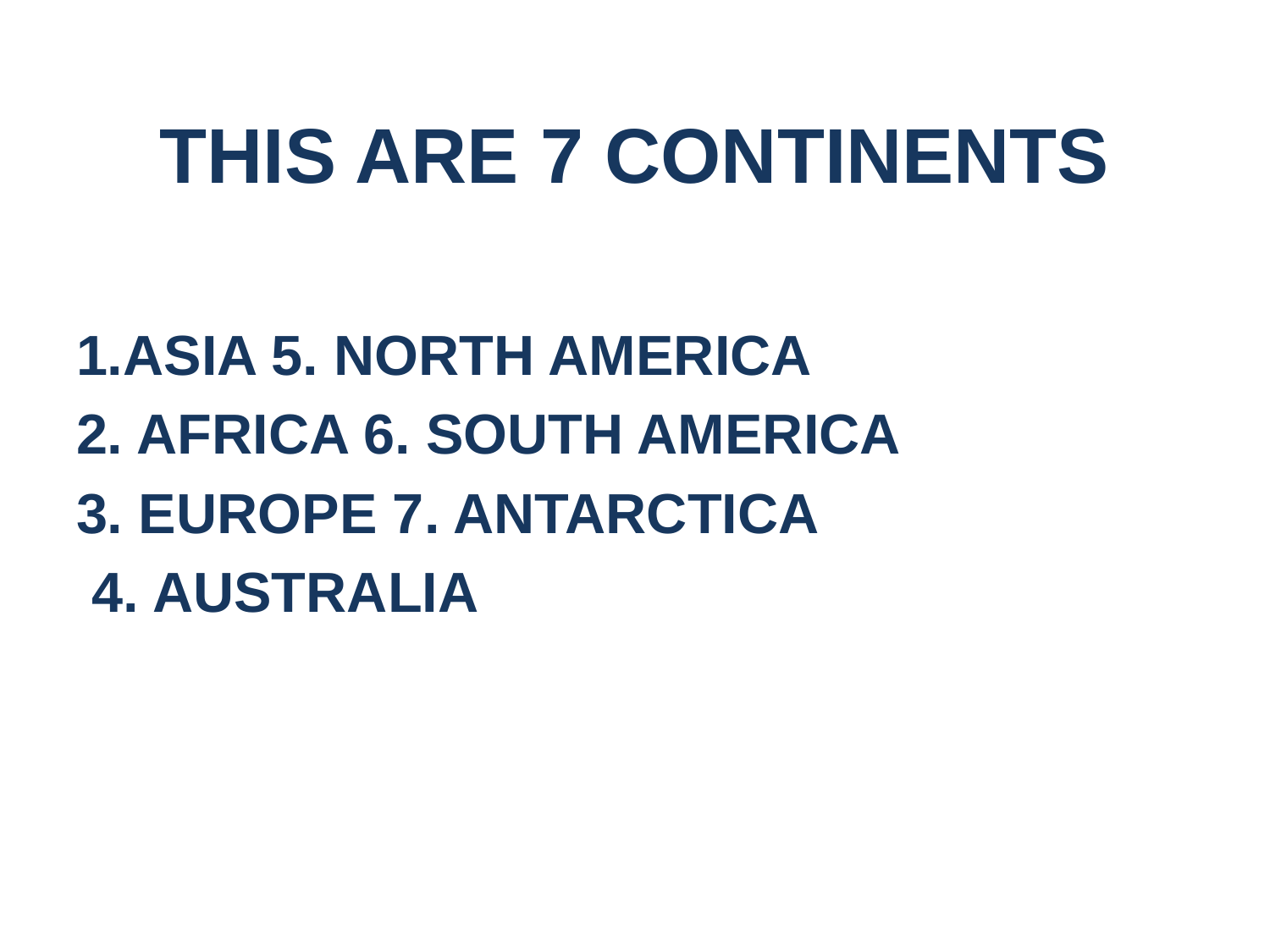

THIS ARE 7 CONTINENTS

1.ASIA 5. NORTH AMERICA
2. AFRICA 6. SOUTH AMERICA
3. EUROPE 7. ANTARCTICA
 4. AUSTRALIA